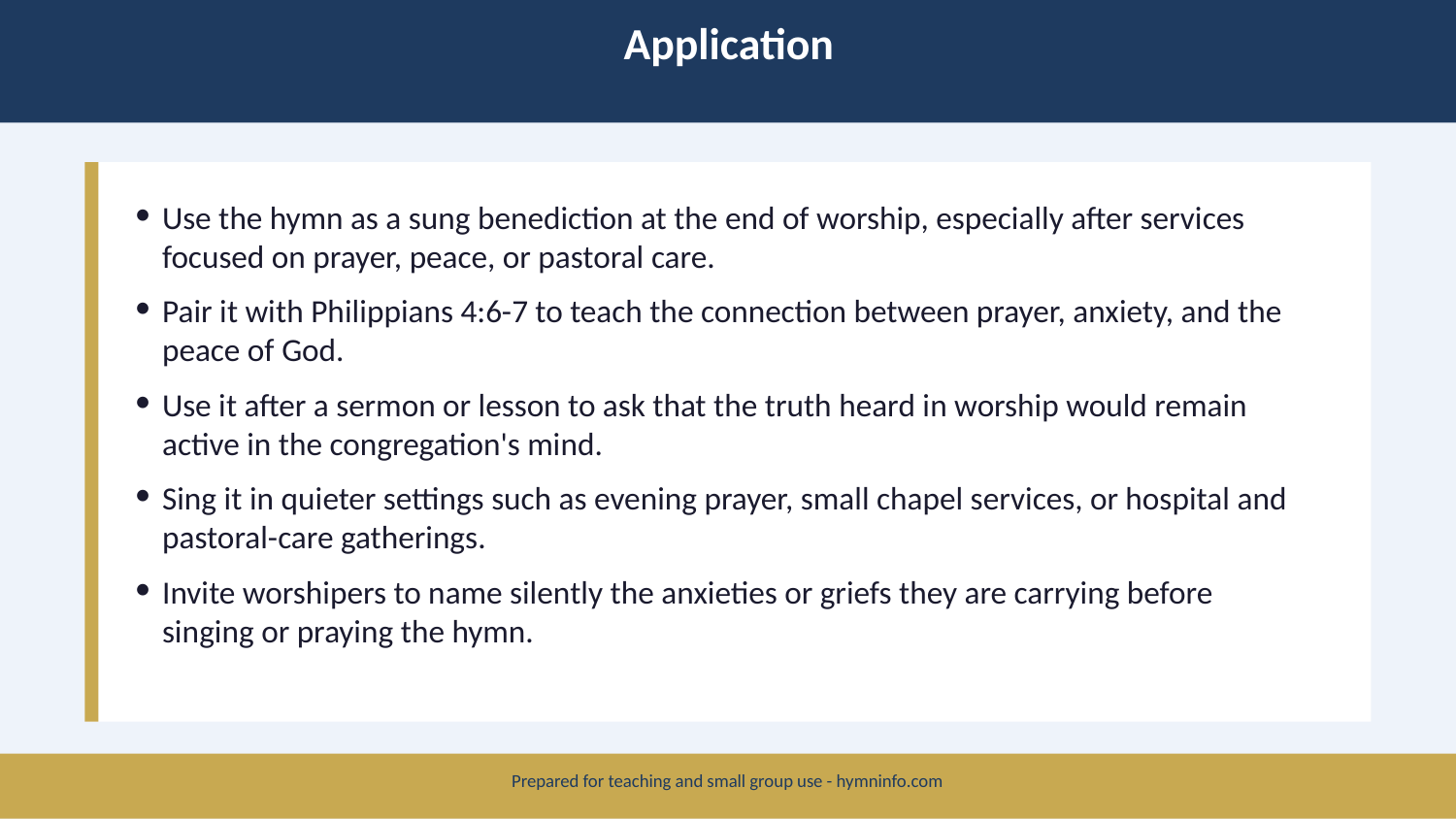

Application

Use the hymn as a sung benediction at the end of worship, especially after services focused on prayer, peace, or pastoral care.
Pair it with Philippians 4:6-7 to teach the connection between prayer, anxiety, and the peace of God.
Use it after a sermon or lesson to ask that the truth heard in worship would remain active in the congregation's mind.
Sing it in quieter settings such as evening prayer, small chapel services, or hospital and pastoral-care gatherings.
Invite worshipers to name silently the anxieties or griefs they are carrying before singing or praying the hymn.

Prepared for teaching and small group use - hymninfo.com